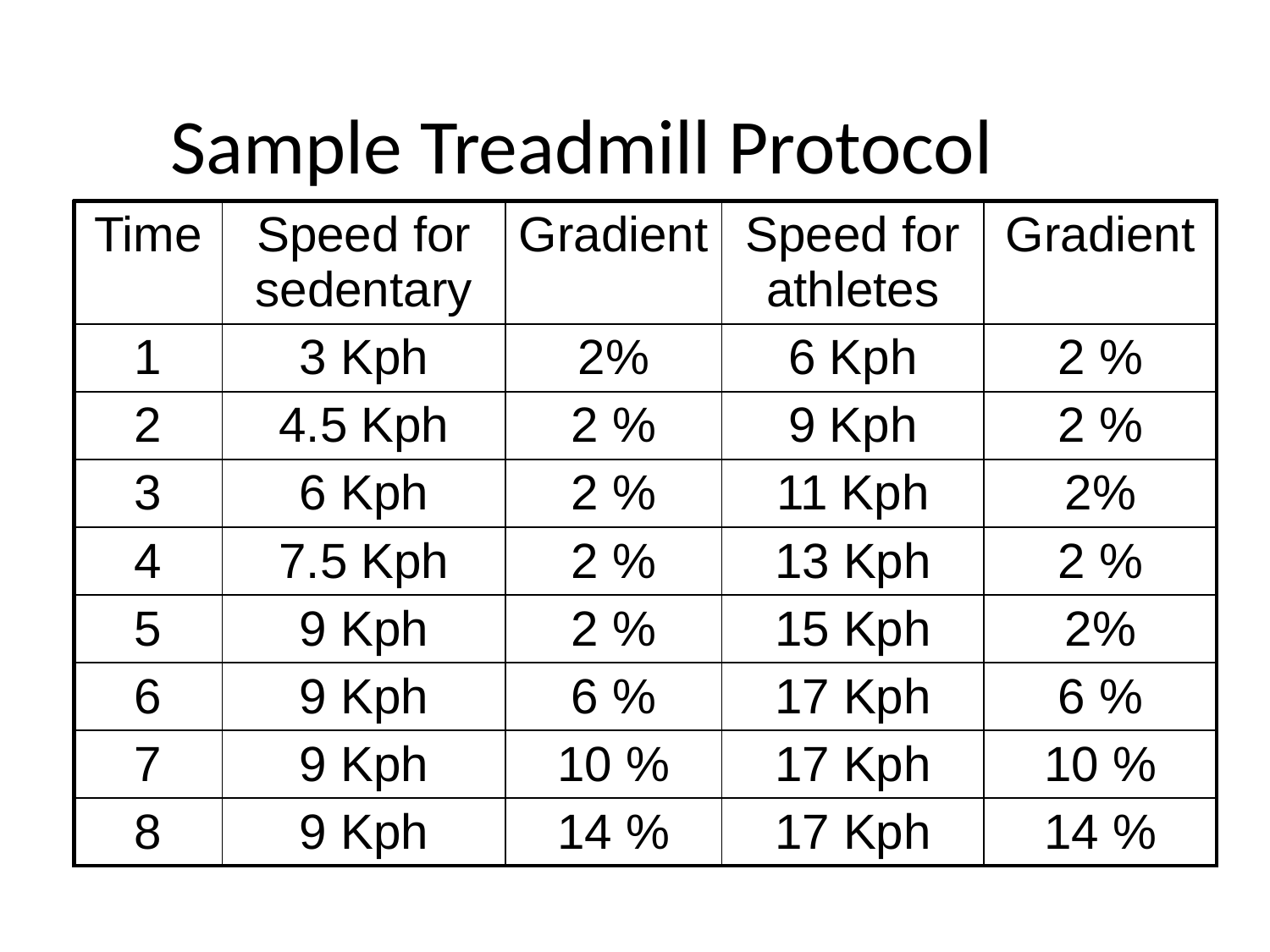

# Sample Treadmill Protocol
| Time | Speed for sedentary | Gradient | Speed for athletes | Gradient |
| --- | --- | --- | --- | --- |
| 1 | 3 Kph | 2% | 6 Kph | 2 % |
| 2 | 4.5 Kph | 2 % | 9 Kph | 2 % |
| 3 | 6 Kph | 2 % | 11 Kph | 2% |
| 4 | 7.5 Kph | 2 % | 13 Kph | 2 % |
| 5 | 9 Kph | 2 % | 15 Kph | 2% |
| 6 | 9 Kph | 6 % | 17 Kph | 6 % |
| 7 | 9 Kph | 10 % | 17 Kph | 10 % |
| 8 | 9 Kph | 14 % | 17 Kph | 14 % |